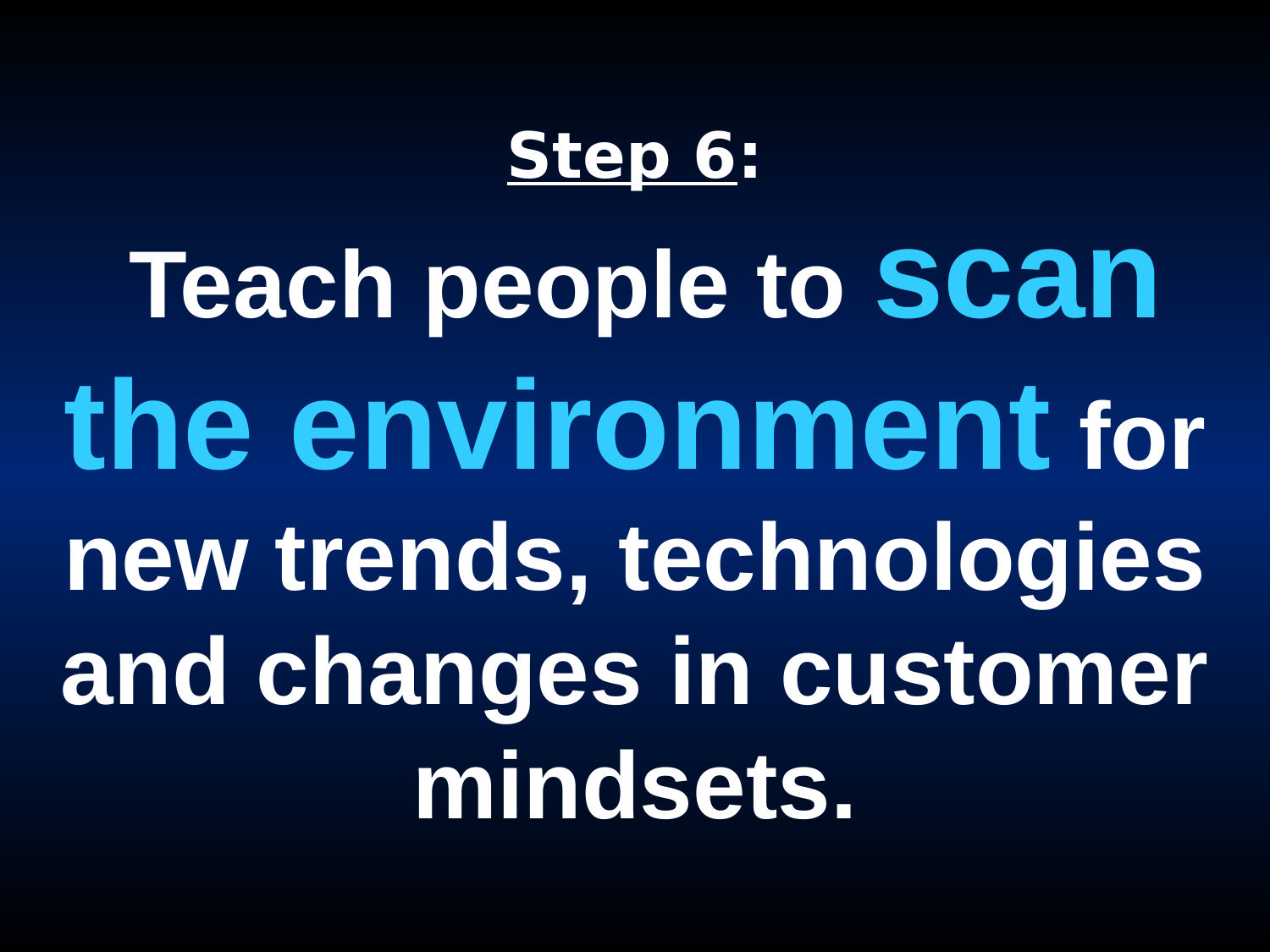

# Step 6: Teach people to scan the environment for new trends, technologies and changes in customer mindsets.